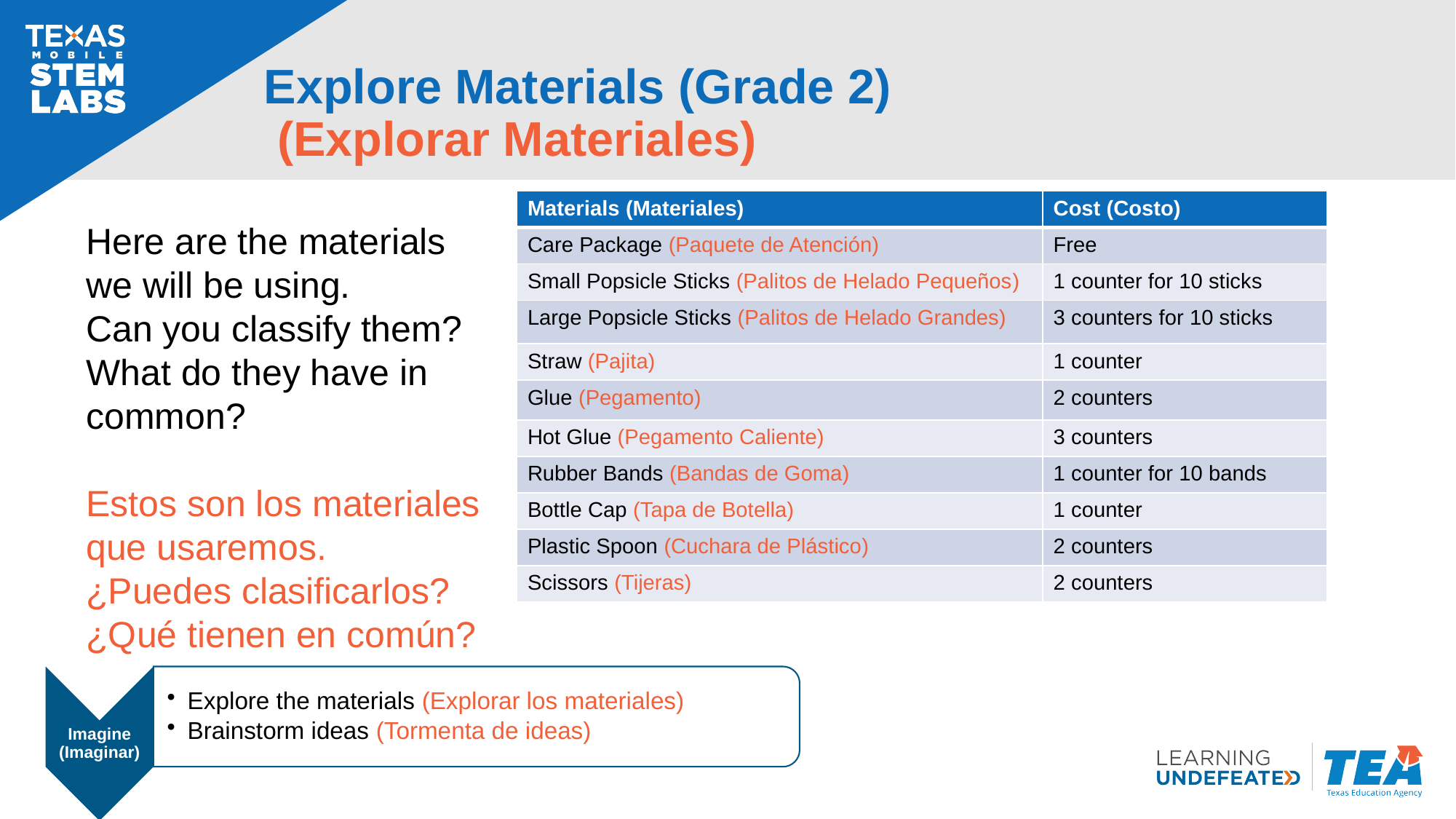

# Explore Materials (Grade 2) (Explorar Materiales)
| Materials (Materiales)​ | Cost (Costo)​ |
| --- | --- |
| Care Package (Paquete de Atención) | Free |
| Small Popsicle Sticks (Palitos de Helado Pequeños) | 1 counter for 10 sticks |
| Large Popsicle Sticks (Palitos de Helado Grandes) | 3 counters for 10 sticks |
| Straw (Pajita) | 1 counter |
| Glue (Pegamento) | 2 counters |
| Hot Glue (Pegamento Caliente) | 3 counters |
| Rubber Bands (Bandas de Goma) | 1 counter for 10 bands |
| Bottle Cap (Tapa de Botella) | 1 counter |
| Plastic Spoon (Cuchara de Plástico) | 2 counters |
| Scissors (Tijeras) | 2 counters |